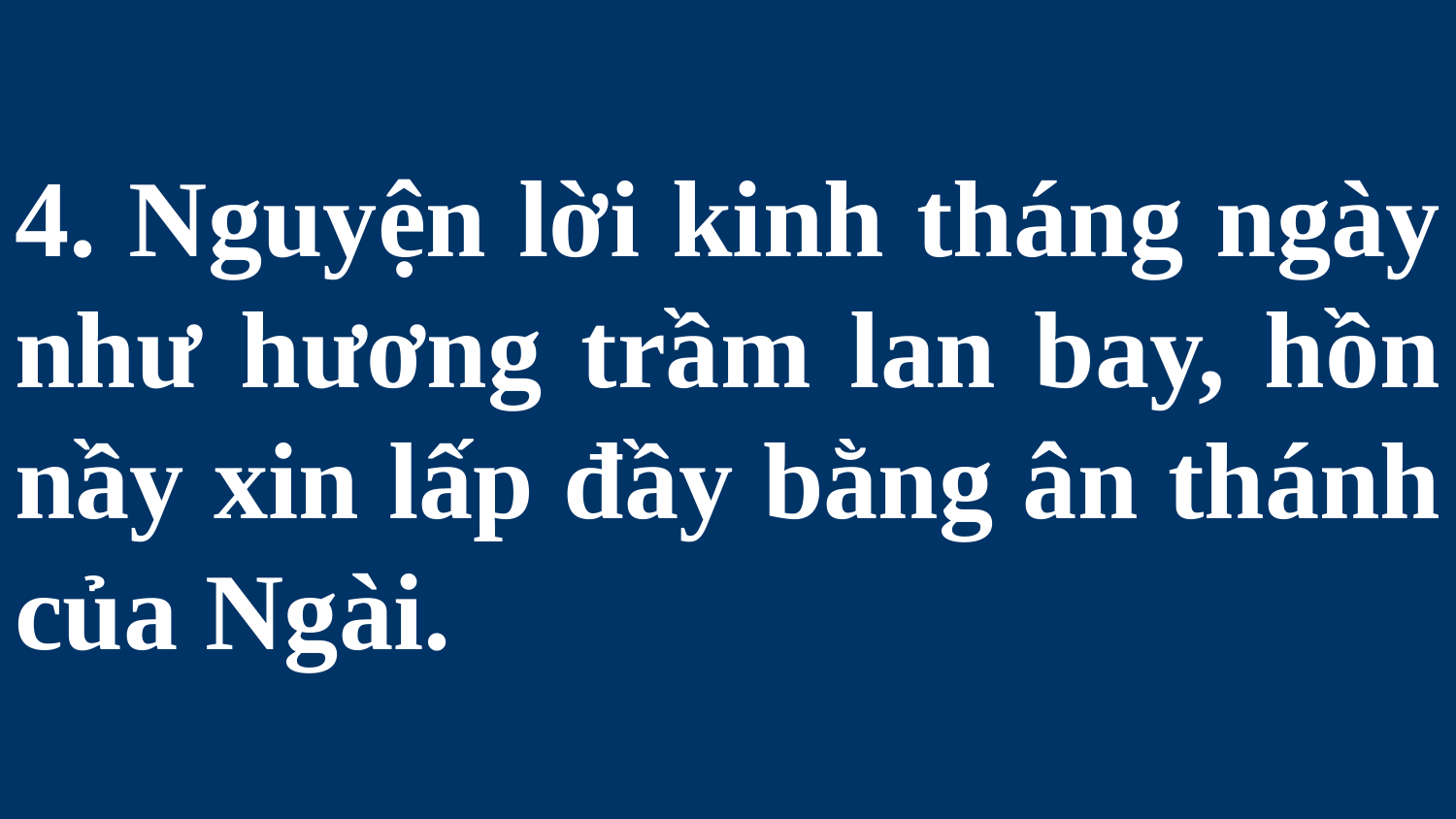

# 4. Nguyện lời kinh tháng ngày như hương trầm lan bay, hồn nầy xin lấp đầy bằng ân thánh của Ngài.